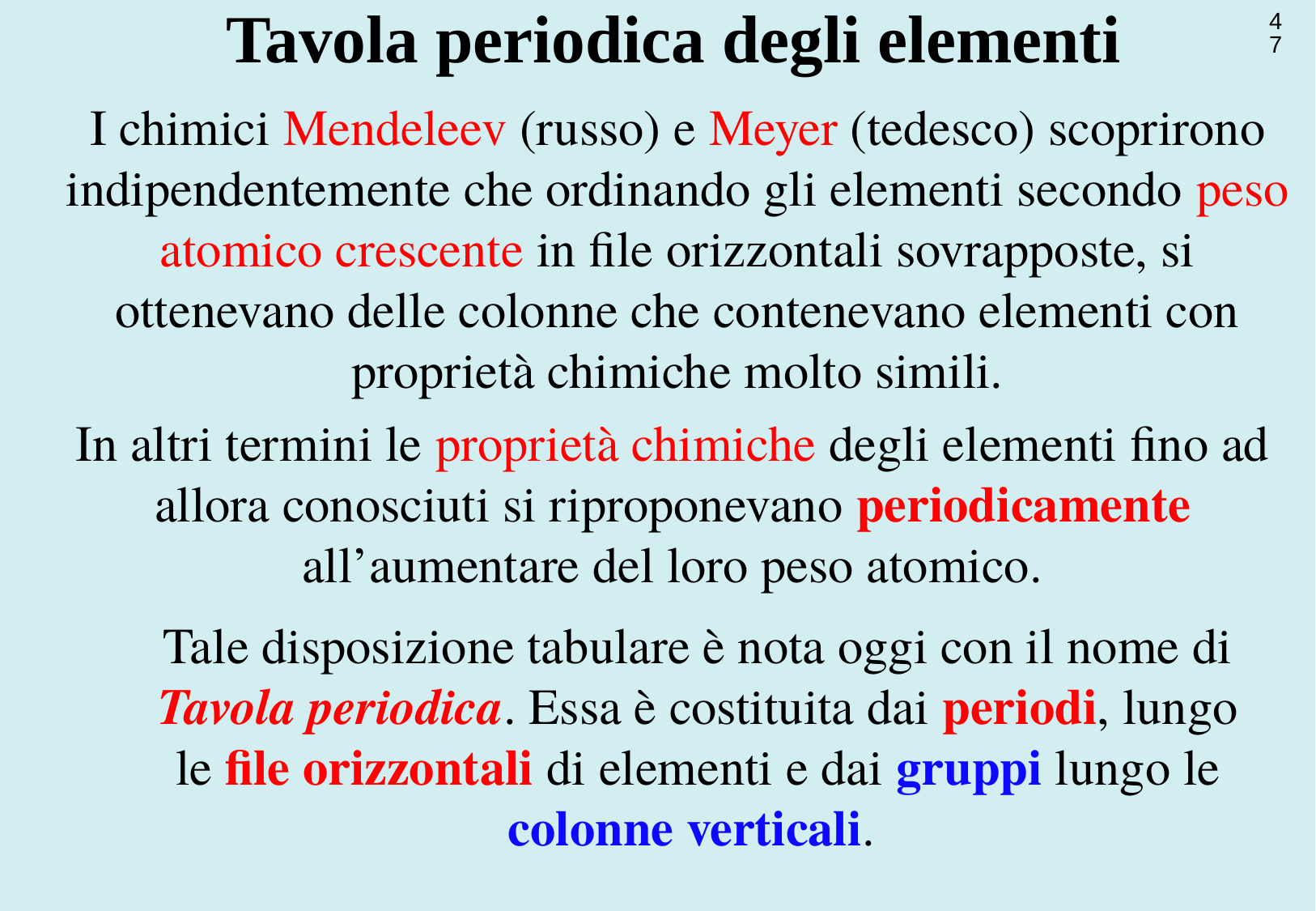

47
Tavola periodica degli elementi
I chimici Mendeleev (russo) e Meyer (tedesco) scoprirono indipendentemente che ordinando gli elementi secondo peso atomico crescente in file orizzontali sovrapposte, si ottenevano delle colonne che contenevano elementi con proprietà chimiche molto simili.
In altri termini le proprietà chimiche degli elementi fino ad allora conosciuti si riproponevano periodicamente all’aumentare del loro peso atomico.
Tale disposizione tabulare è nota oggi con il nome di Tavola periodica. Essa è costituita dai periodi, lungo le file orizzontali di elementi e dai gruppi lungo le colonne verticali.